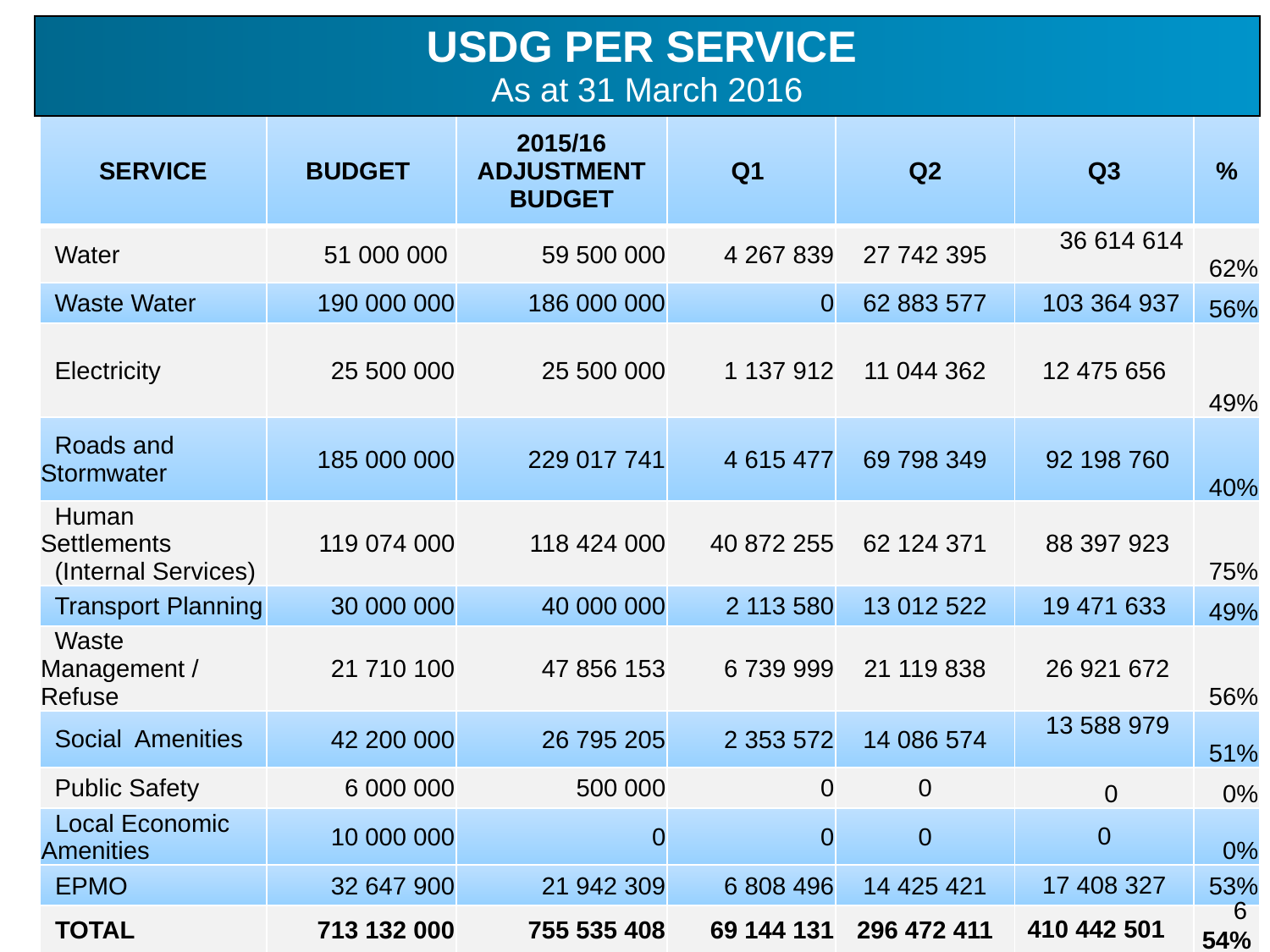

USDG PER SERVICE
As at 31 March 2016
| SERVICE | BUDGET | 2015/16 ADJUSTMENT BUDGET | Q1 | Q2 | Q3 | % |
| --- | --- | --- | --- | --- | --- | --- |
| Water | 51 000 000 | 59 500 000 | 4 267 839 | 27 742 395 | 36 614 614 | 62% |
| Waste Water | 190 000 000 | 186 000 000 | 0 | 62 883 577 | 103 364 937 | 56% |
| Electricity | 25 500 000 | 25 500 000 | 1 137 912 | 11 044 362 | 12 475 656 | 49% |
| Roads and Stormwater | 185 000 000 | 229 017 741 | 4 615 477 | 69 798 349 | 92 198 760 | 40% |
| Human Settlements (Internal Services) | 119 074 000 | 118 424 000 | 40 872 255 | 62 124 371 | 88 397 923 | 75% |
| Transport Planning | 30 000 000 | 40 000 000 | 2 113 580 | 13 012 522 | 19 471 633 | 49% |
| Waste Management / Refuse | 21 710 100 | 47 856 153 | 6 739 999 | 21 119 838 | 26 921 672 | 56% |
| Social Amenities | 42 200 000 | 26 795 205 | 2 353 572 | 14 086 574 | 13 588 979 | 51% |
| Public Safety | 6 000 000 | 500 000 | 0 | 0 | 0 | 0% |
| Local Economic Amenities | 10 000 000 | 0 | 0 | 0 | 0 | 0% |
| EPMO | 32 647 900 | 21 942 309 | 6 808 496 | 14 425 421 | 17 408 327 | 53% |
| TOTAL | 713 132 000 | 755 535 408 | 69 144 131 | 296 472 411 | 410 442 501 | 54% |
6